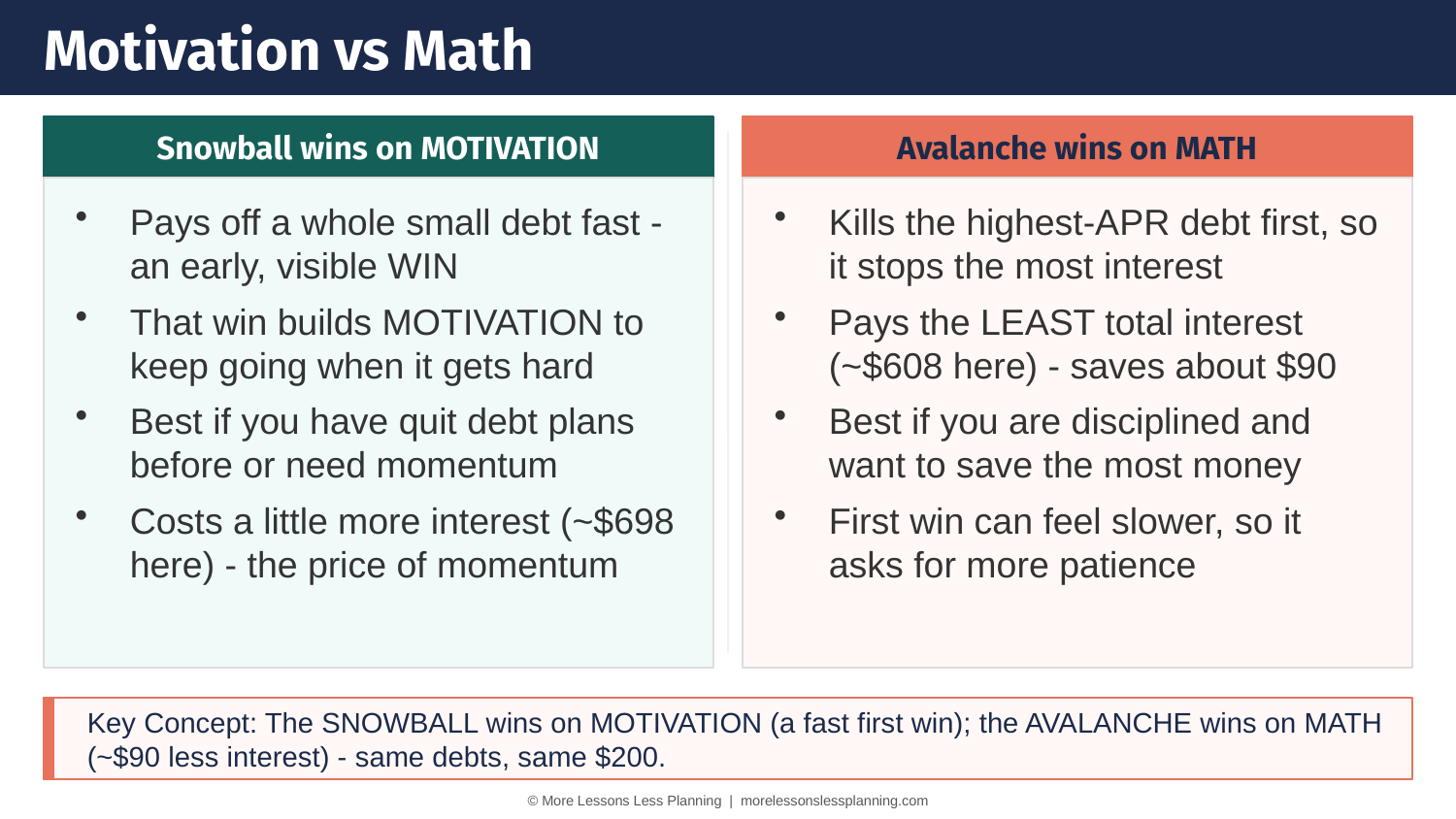

Motivation vs Math

Snowball wins on MOTIVATION

Avalanche wins on MATH

Pays off a whole small debt fast - an early, visible WIN
That win builds MOTIVATION to keep going when it gets hard
Best if you have quit debt plans before or need momentum
Costs a little more interest (~$698 here) - the price of momentum
Kills the highest-APR debt first, so it stops the most interest
Pays the LEAST total interest (~$608 here) - saves about $90
Best if you are disciplined and want to save the most money
First win can feel slower, so it asks for more patience

Key Concept: The SNOWBALL wins on MOTIVATION (a fast first win); the AVALANCHE wins on MATH (~$90 less interest) - same debts, same $200.
© More Lessons Less Planning  |  morelessonslessplanning.com